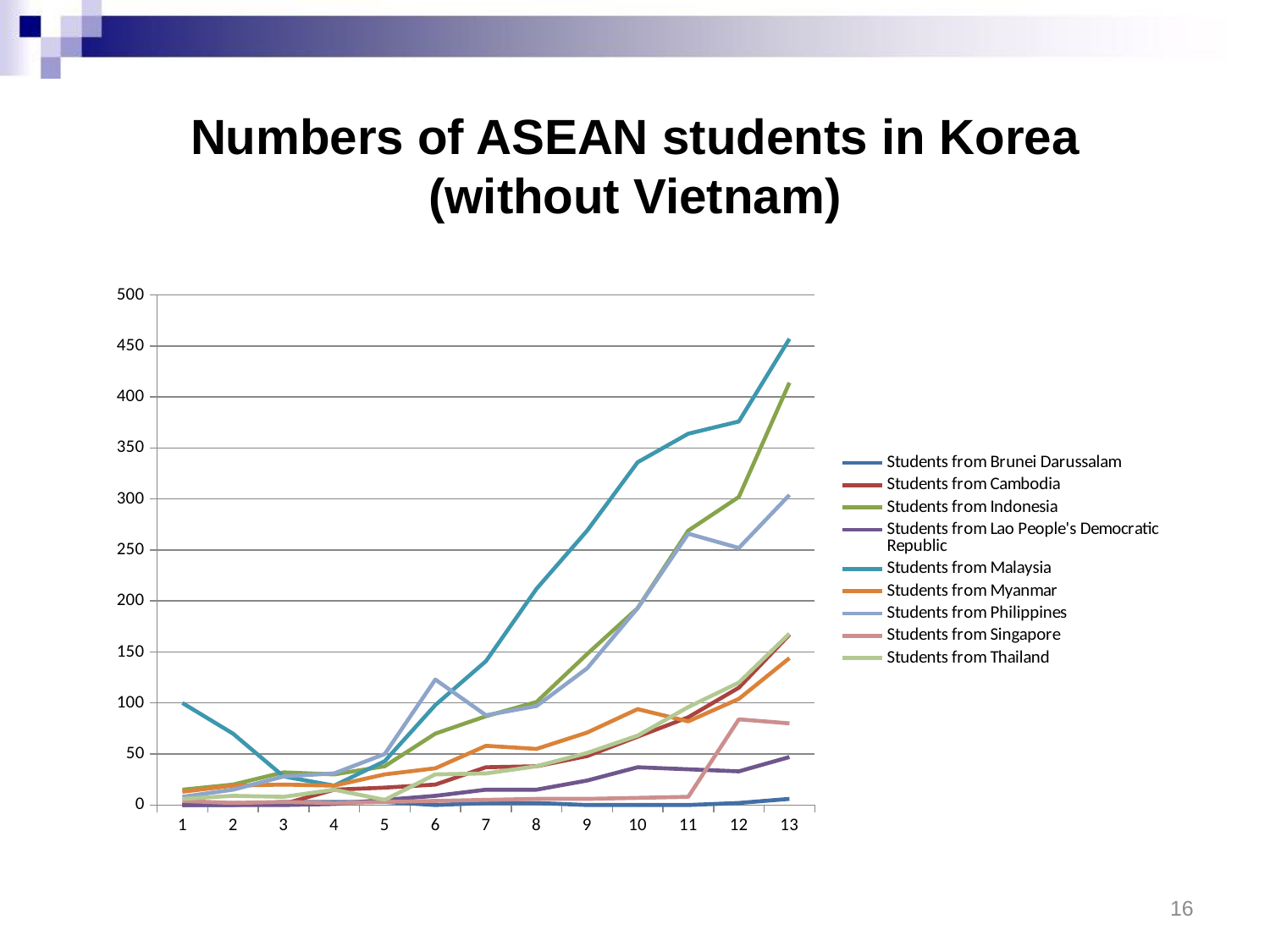

# Numbers of ASEAN students in Korea (without Vietnam)

### Chart

| Category | Students from Brunei Darussalam | Students from Cambodia | Students from Indonesia | Students from Lao People's Democratic Republic | Students from Malaysia | Students from Myanmar | Students from Philippines | Students from Singapore | Students from Thailand |
|---|---|---|---|---|---|---|---|---|---|
16